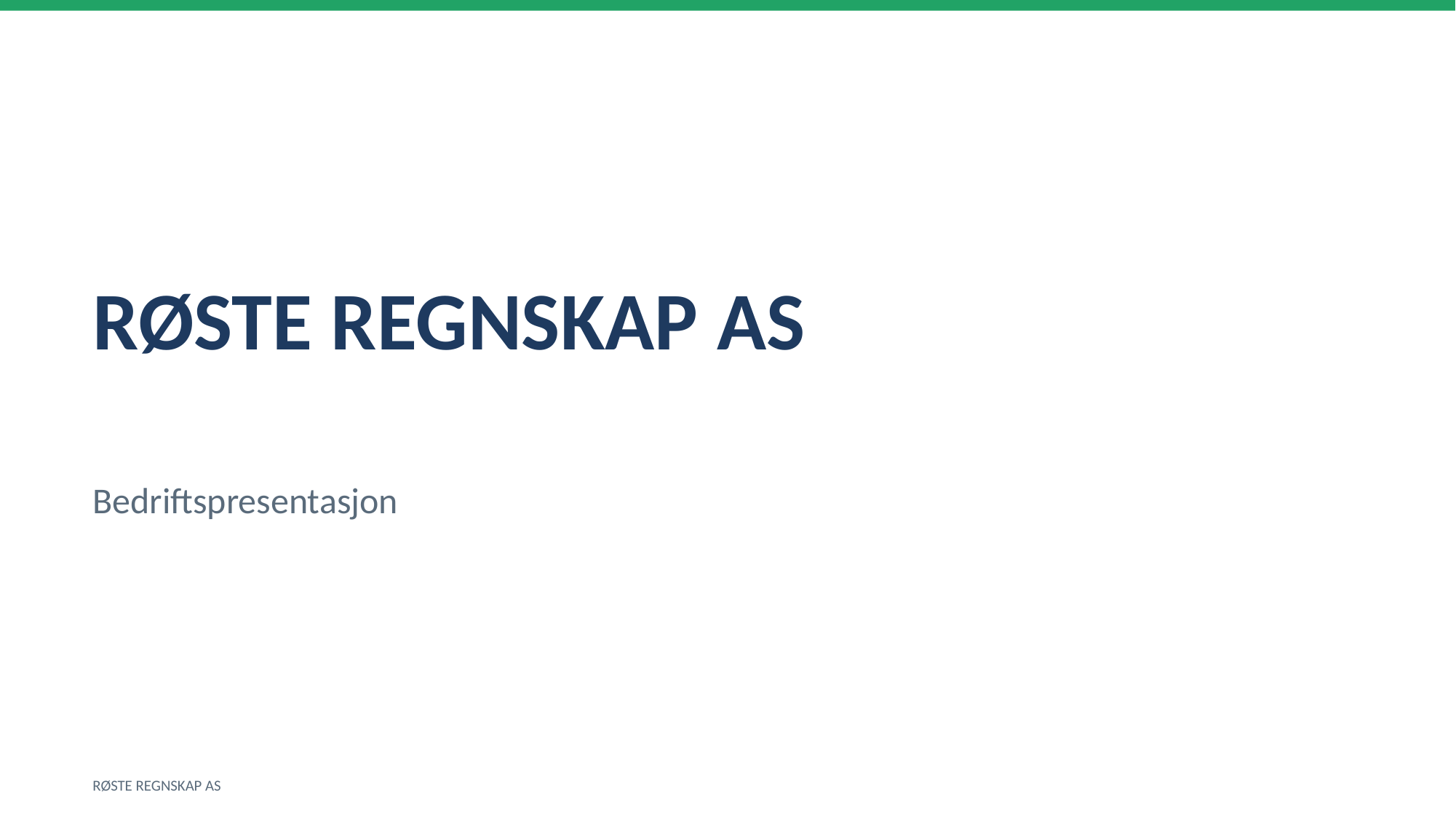

RØSTE REGNSKAP AS
Bedriftspresentasjon
RØSTE REGNSKAP AS